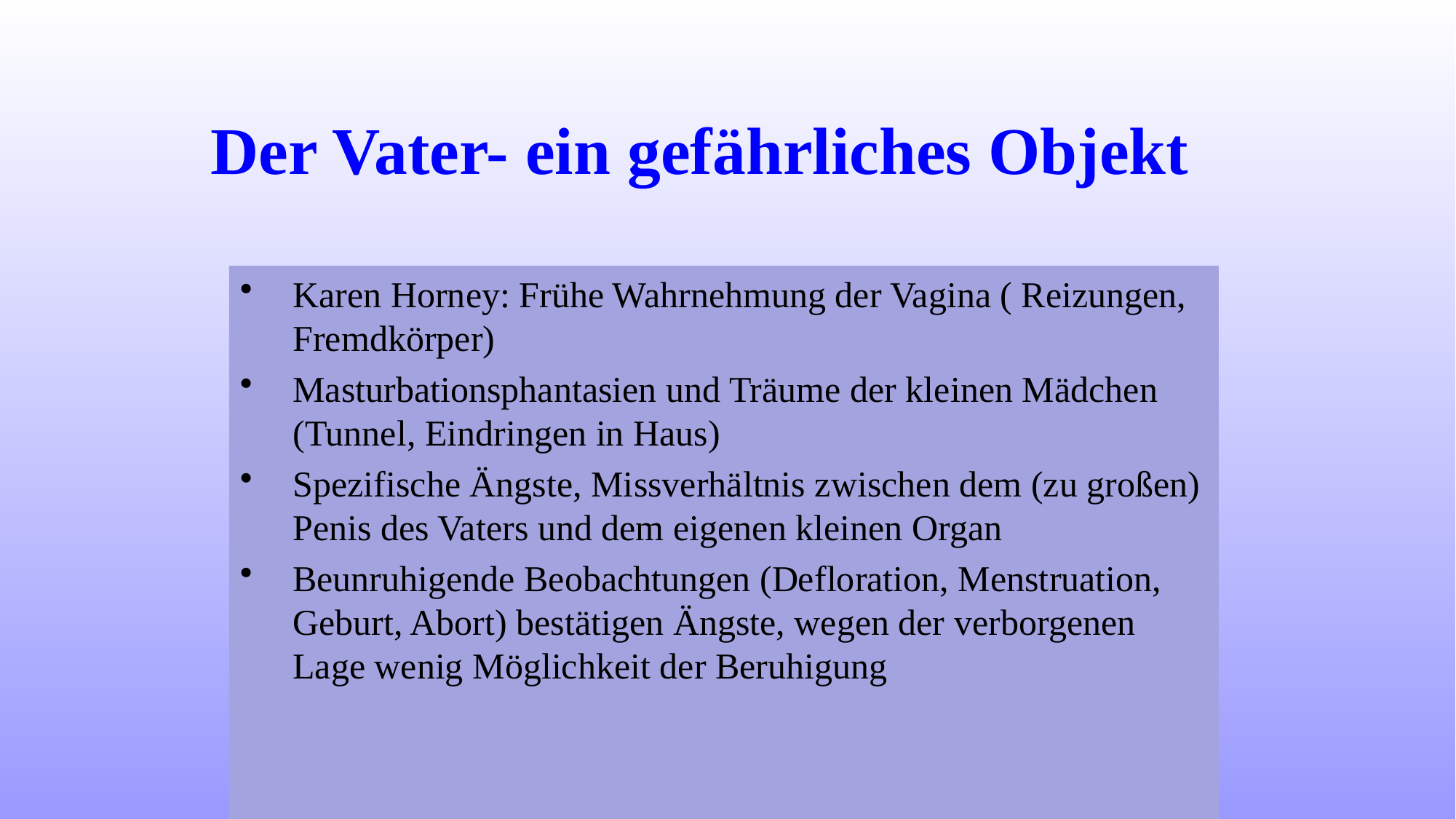

# Der Vater- ein gefährliches Objekt
Karen Horney: Frühe Wahrnehmung der Vagina ( Reizungen, Fremdkörper)
Masturbationsphantasien und Träume der kleinen Mädchen (Tunnel, Eindringen in Haus)
Spezifische Ängste, Missverhältnis zwischen dem (zu großen) Penis des Vaters und dem eigenen kleinen Organ
Beunruhigende Beobachtungen (Defloration, Menstruation, Geburt, Abort) bestätigen Ängste, wegen der verborgenen Lage wenig Möglichkeit der Beruhigung